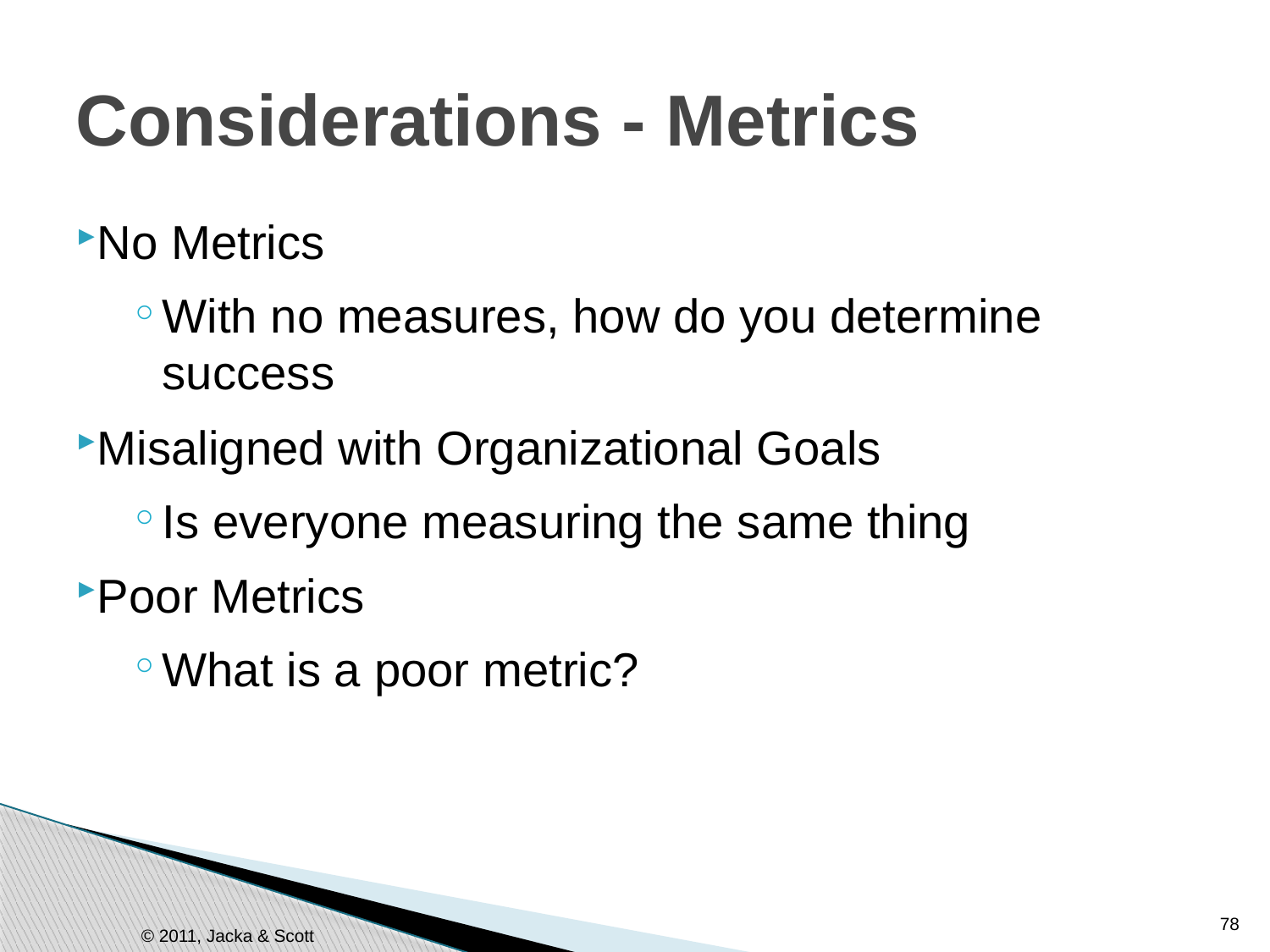

# Considerations - Metrics
No Metrics
With no measures, how do you determine success
Misaligned with Organizational Goals
Is everyone measuring the same thing
Poor Metrics
What is a poor metric?
78
© 2011, Jacka & Scott